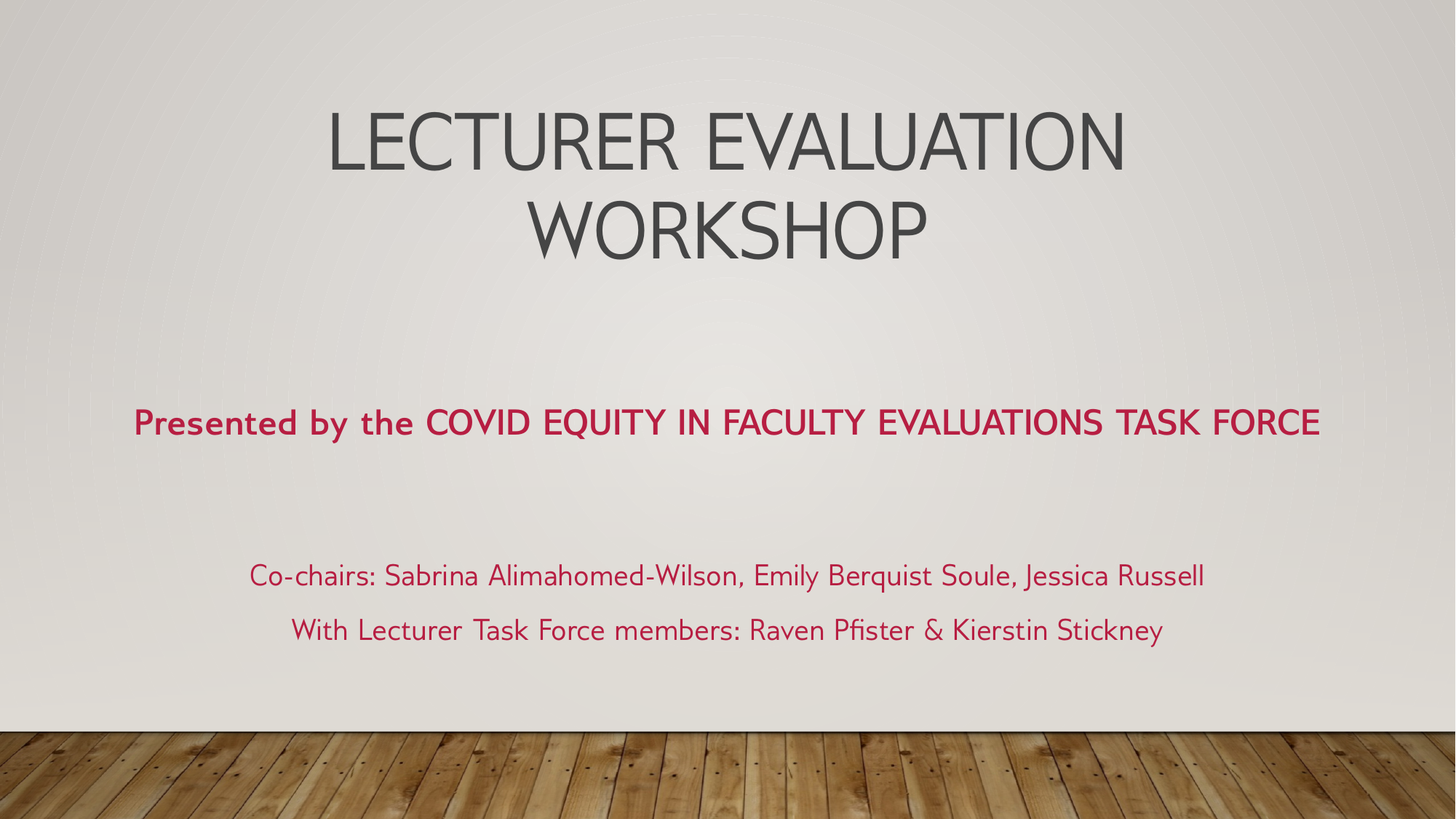

Lecturer evaluation
Workshop
Presented by the COVID EQUITY IN FACULTY EVALUATIONS TASK FORCE

Co-chairs: Sabrina Alimahomed-Wilson, Emily Berquist Soule, Jessica Russell
With Lecturer Task Force members: Raven Pfister & Kierstin Stickney